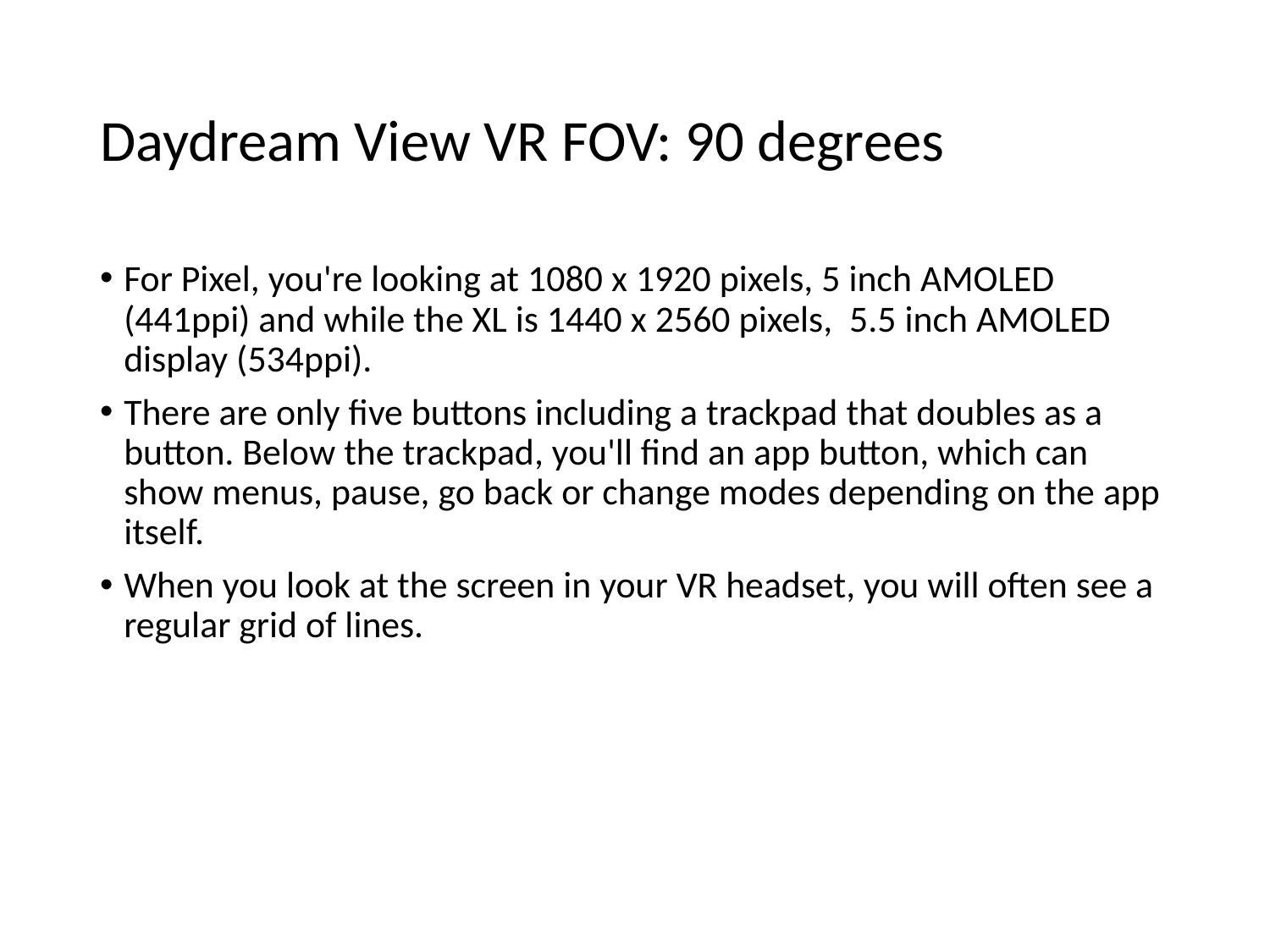

# Daydream View VR FOV: 90 degrees
For Pixel, you're looking at 1080 x 1920 pixels, 5 inch AMOLED (441ppi) and while the XL is 1440 x 2560 pixels,  5.5 inch AMOLED display (534ppi).
There are only five buttons including a trackpad that doubles as a button. Below the trackpad, you'll find an app button, which can show menus, pause, go back or change modes depending on the app itself.
When you look at the screen in your VR headset, you will often see a regular grid of lines.